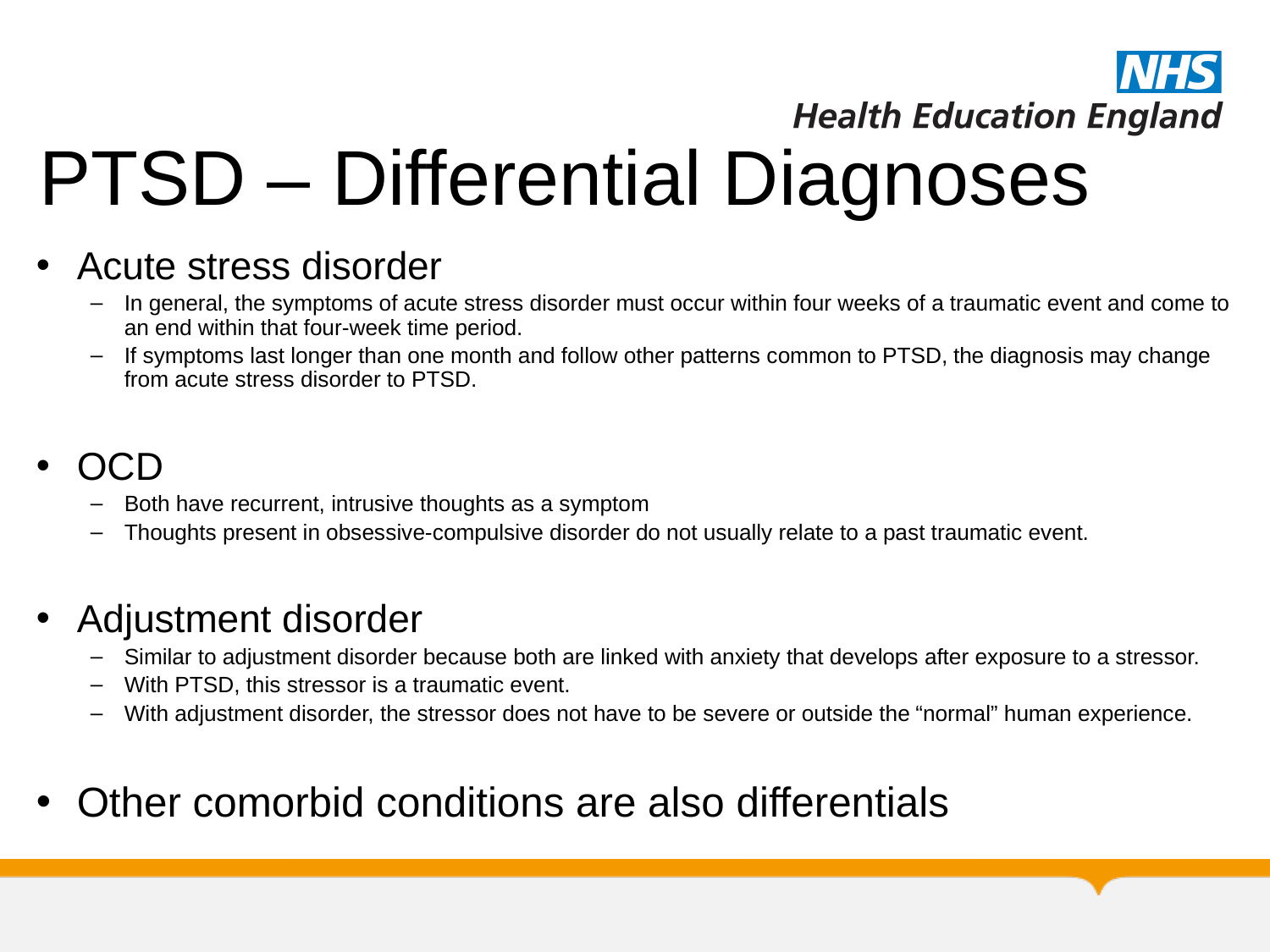

# PTSD – Differential Diagnoses
Acute stress disorder
In general, the symptoms of acute stress disorder must occur within four weeks of a traumatic event and come to an end within that four-week time period.
If symptoms last longer than one month and follow other patterns common to PTSD, the diagnosis may change from acute stress disorder to PTSD.

OCD
Both have recurrent, intrusive thoughts as a symptom
Thoughts present in obsessive-compulsive disorder do not usually relate to a past traumatic event.

Adjustment disorder
Similar to adjustment disorder because both are linked with anxiety that develops after exposure to a stressor.
With PTSD, this stressor is a traumatic event.
With adjustment disorder, the stressor does not have to be severe or outside the “normal” human experience.

Other comorbid conditions are also differentials